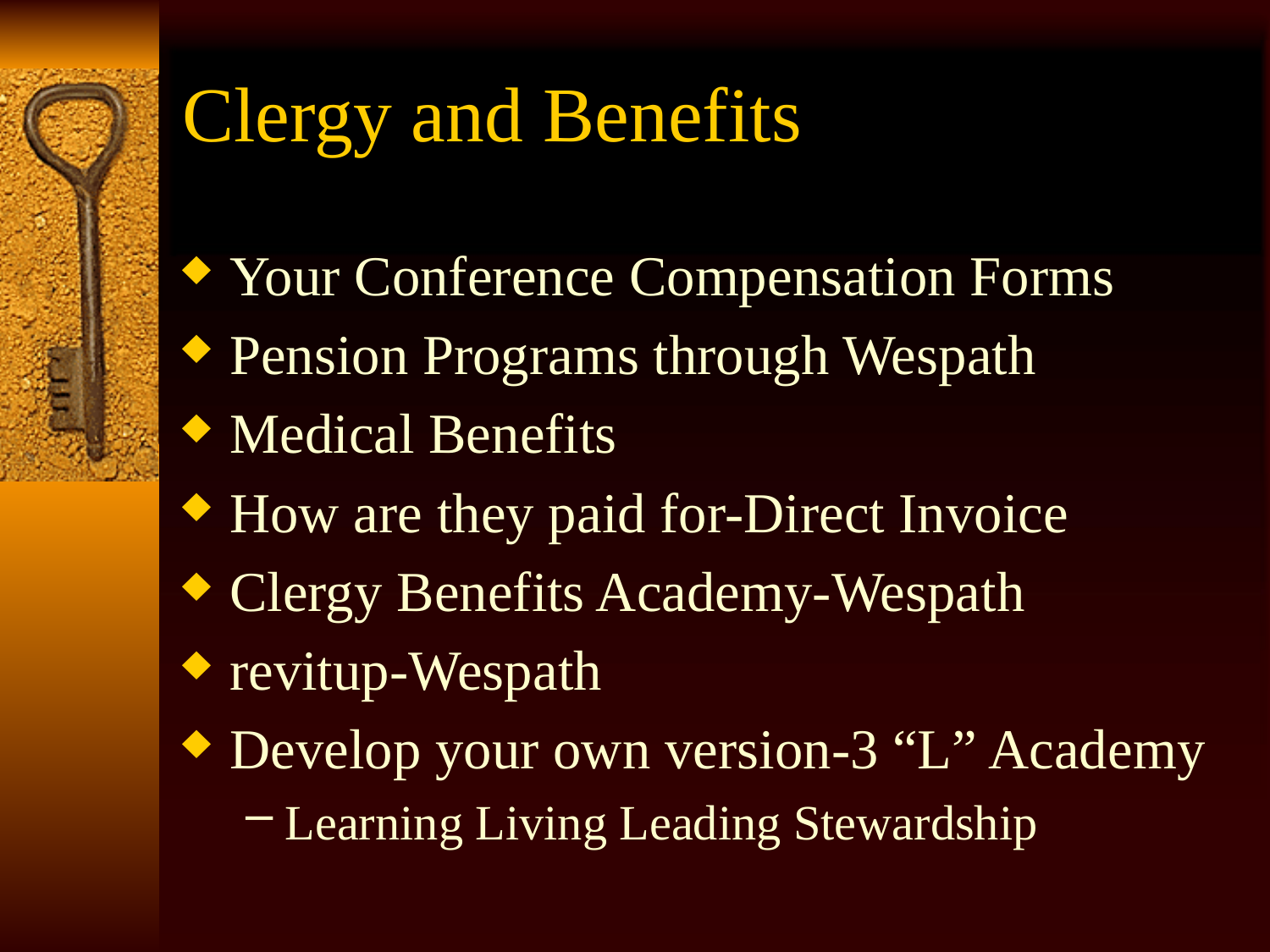

# Clergy and Benefits
Your Conference Compensation Forms
Pension Programs through Wespath
Medical Benefits
How are they paid for-Direct Invoice
Clergy Benefits Academy-Wespath
revitup-Wespath
Develop your own version-3 “L” Academy
Learning Living Leading Stewardship